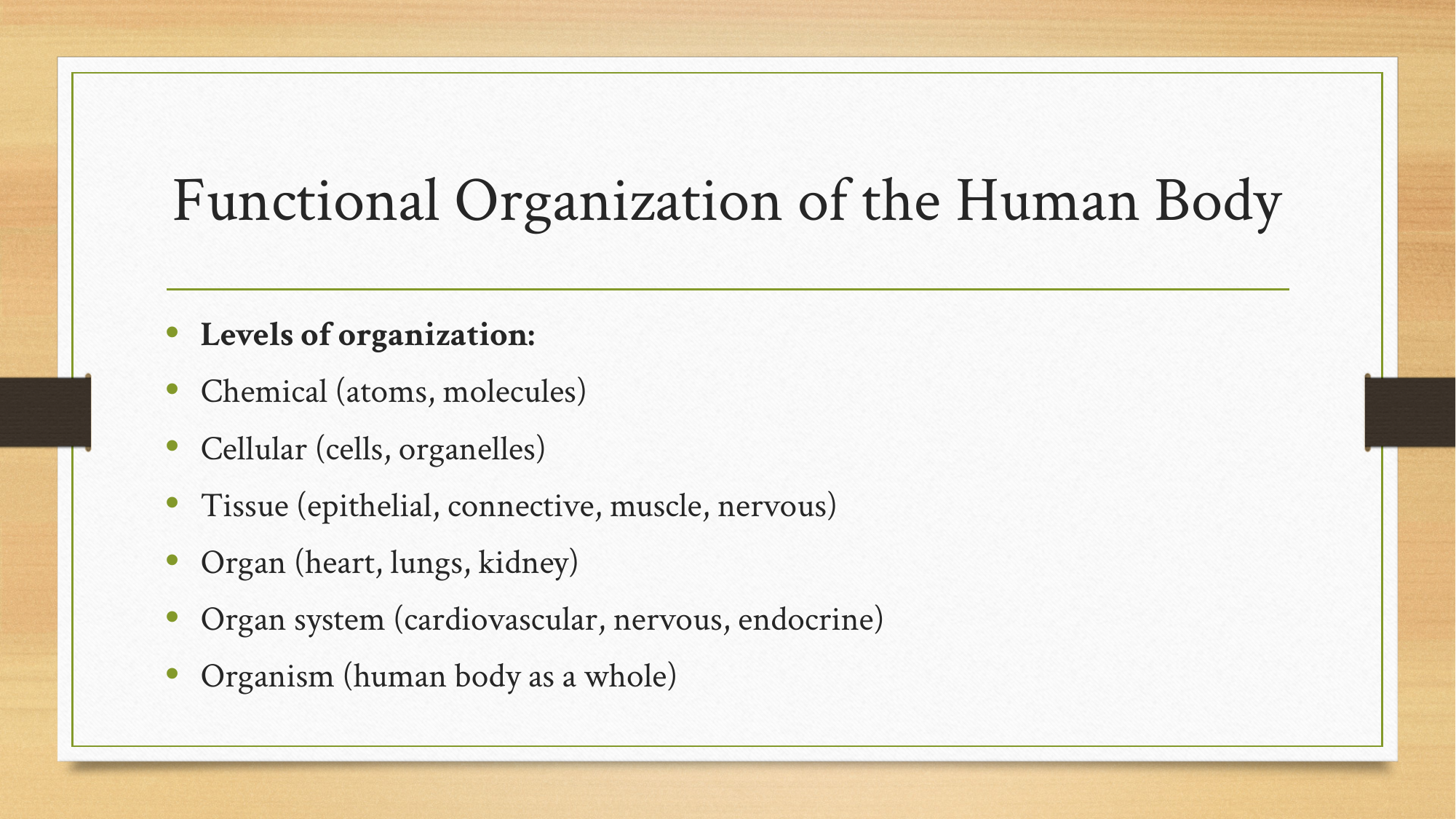

# Functional Organization of the Human Body
Levels of organization:
Chemical (atoms, molecules)
Cellular (cells, organelles)
Tissue (epithelial, connective, muscle, nervous)
Organ (heart, lungs, kidney)
Organ system (cardiovascular, nervous, endocrine)
Organism (human body as a whole)